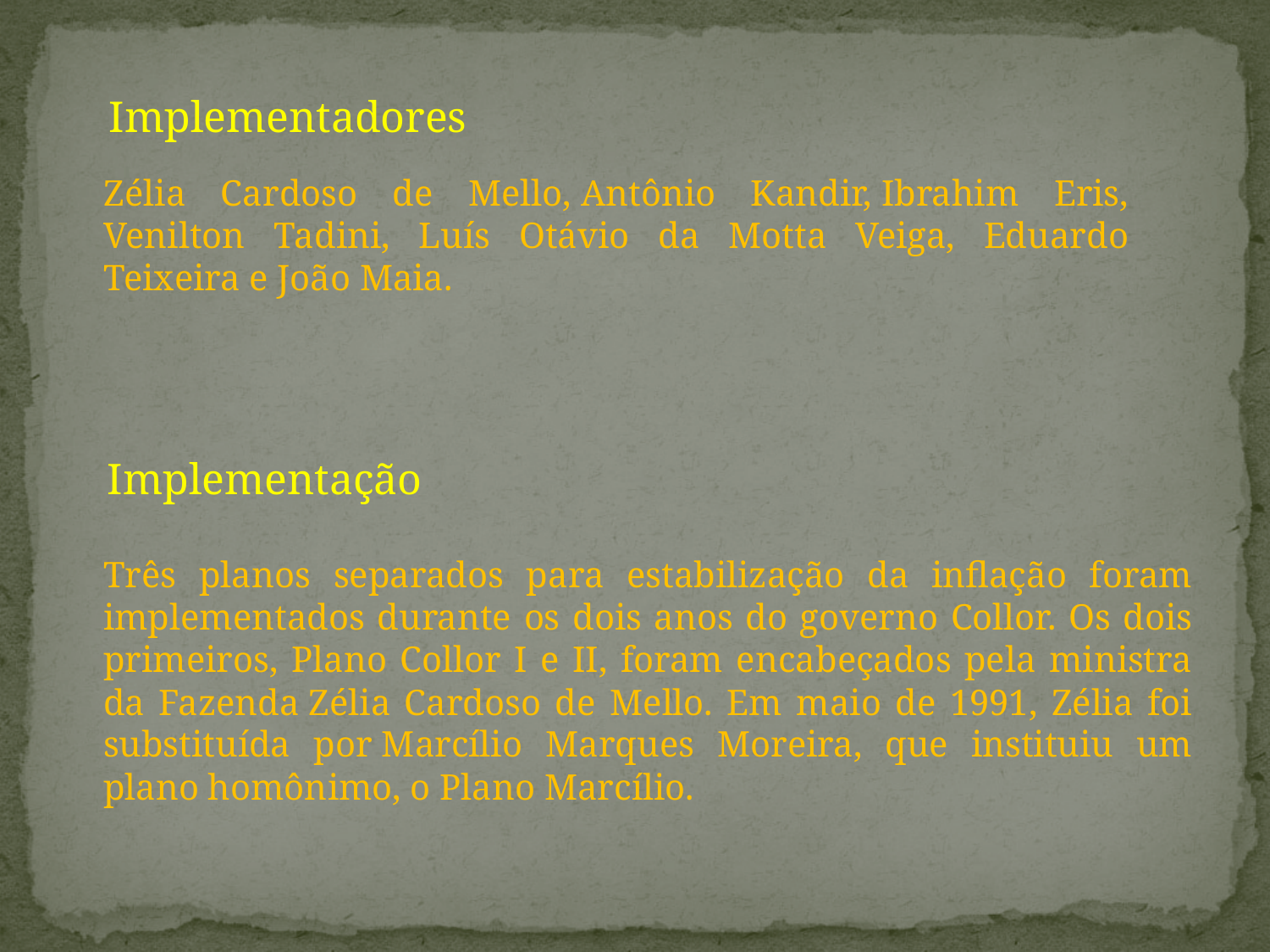

Implementadores
Zélia Cardoso de Mello, Antônio Kandir, Ibrahim Eris, Venilton Tadini, Luís Otávio da Motta Veiga, Eduardo Teixeira e João Maia.

Implementação
Três planos separados para estabilização da inflação foram implementados durante os dois anos do governo Collor. Os dois primeiros, Plano Collor I e II, foram encabeçados pela ministra da Fazenda Zélia Cardoso de Mello. Em maio de 1991, Zélia foi substituída por Marcílio Marques Moreira, que instituiu um plano homônimo, o Plano Marcílio.